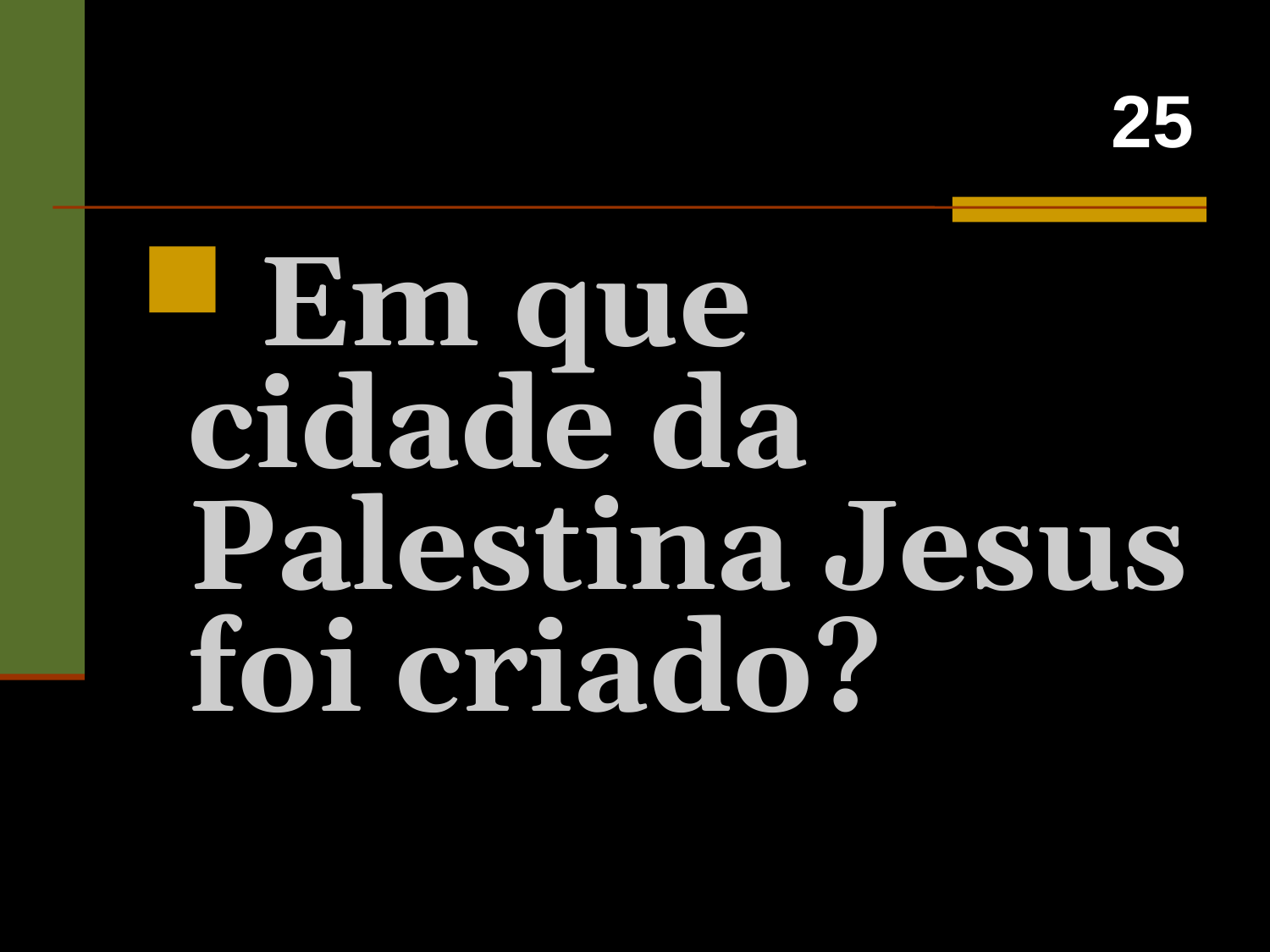

# 25
 Em que cidade da Palestina Jesus foi criado?